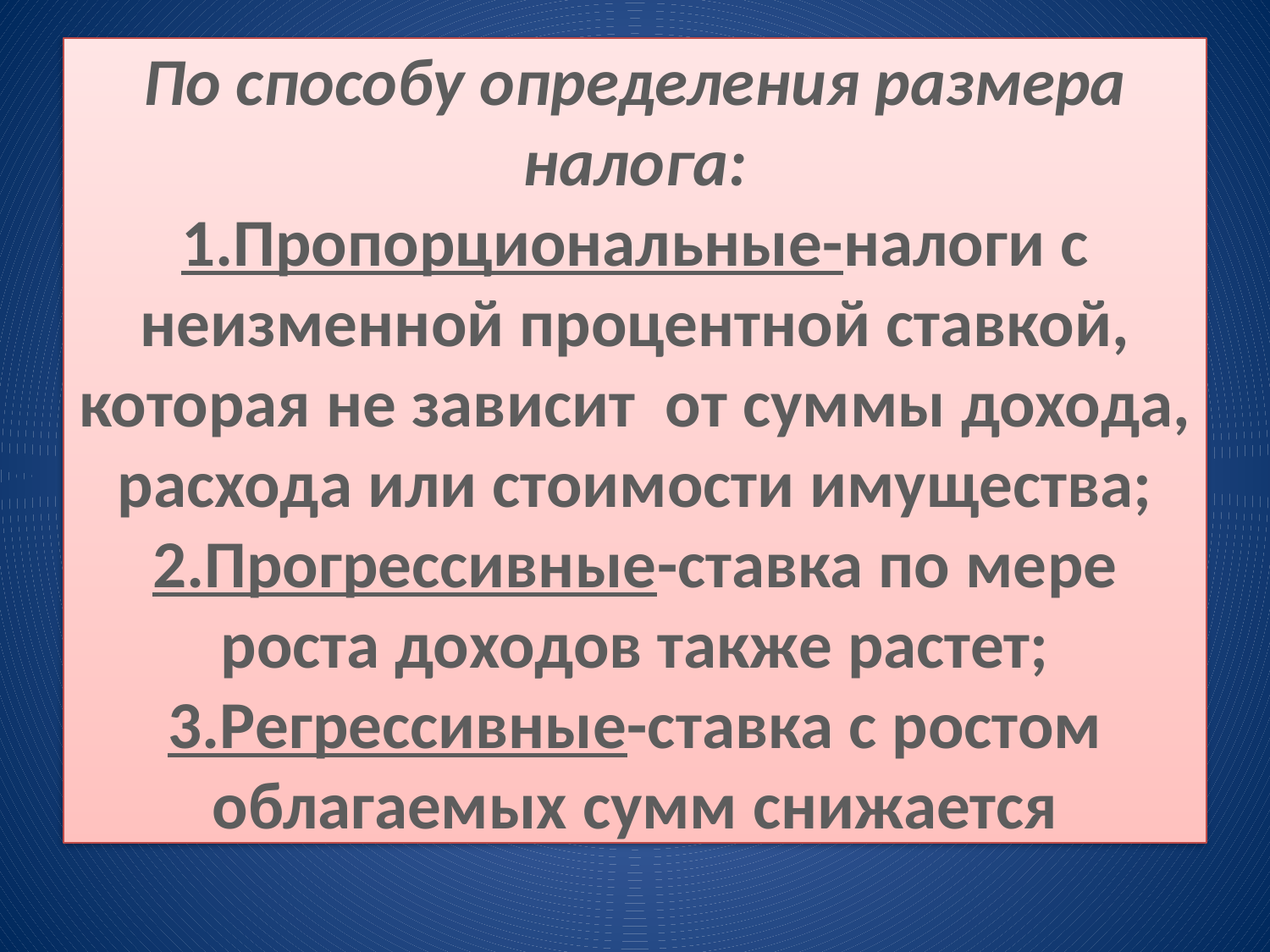

# По способу определения размера налога: 1.Пропорциональные-налоги с неизменной процентной ставкой, которая не зависит  от суммы дохода, расхода или стоимости имущества; 2.Прогрессивные-ставка по мере роста доходов также растет; 3.Регрессивные-ставка с ростом облагаемых сумм снижается